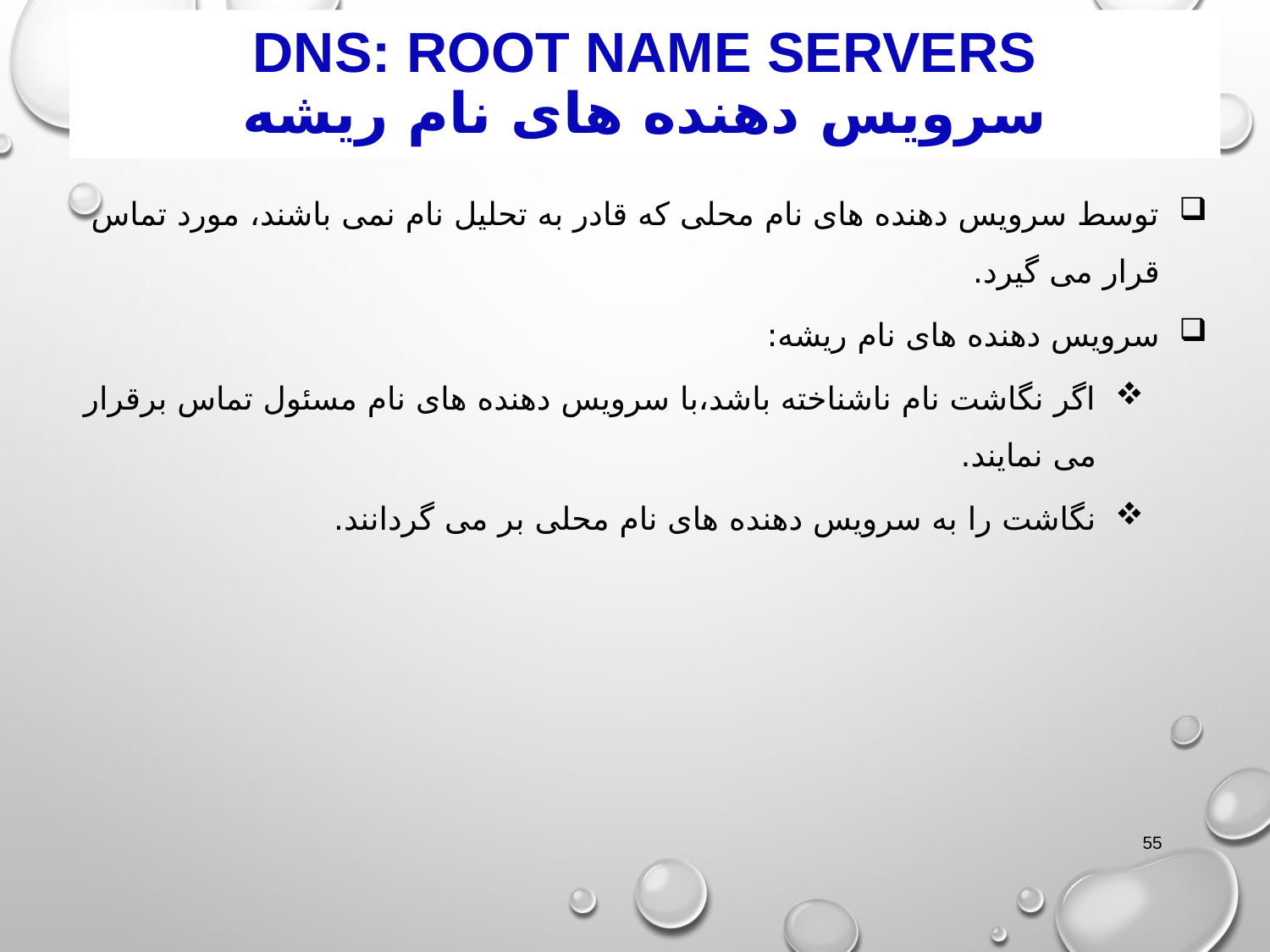

# DNS: Root Name Servers سرویس دهنده های نام ریشه
توسط سرویس دهنده های نام محلی که قادر به تحلیل نام نمی باشند، مورد تماس قرار می گیرد.
سرویس دهنده های نام ریشه:
اگر نگاشت نام ناشناخته باشد،با سرویس دهنده های نام مسئول تماس برقرار می نمایند.
نگاشت را به سرویس دهنده های نام محلی بر می گردانند.
55